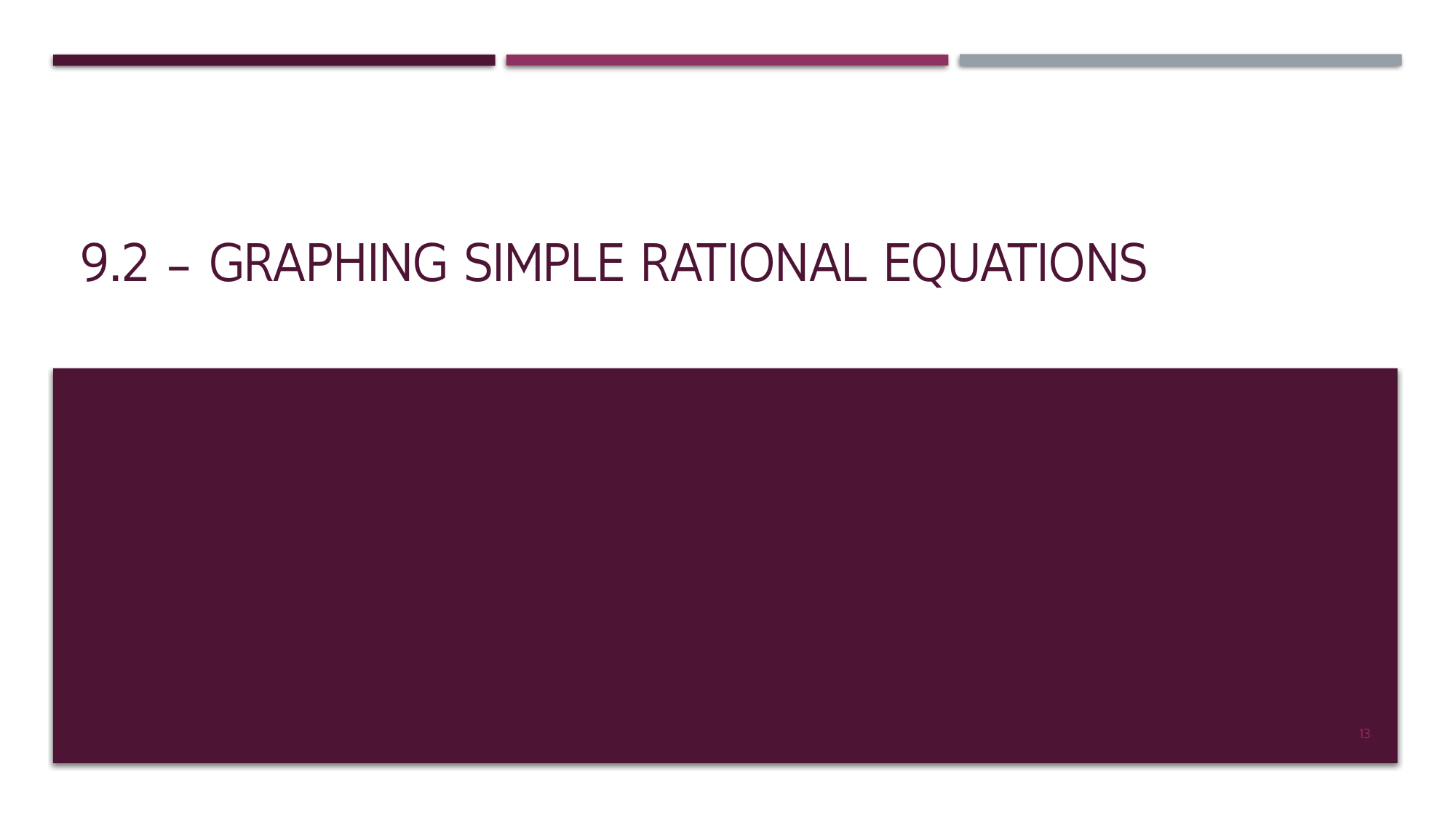

# 9.2 – Graphing Simple Rational Equations
13